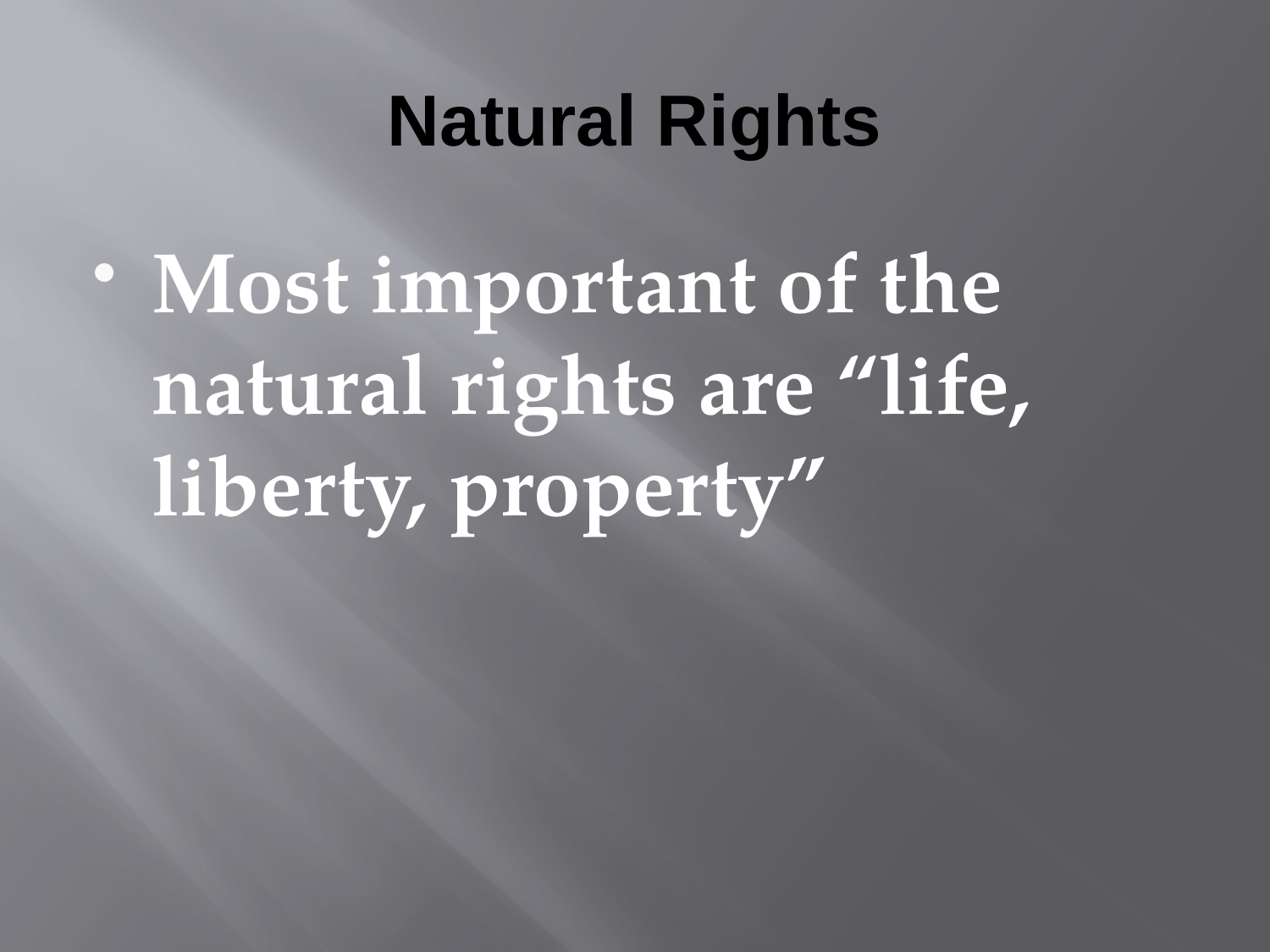

# Natural Rights
Most important of the natural rights are “life, liberty, property”